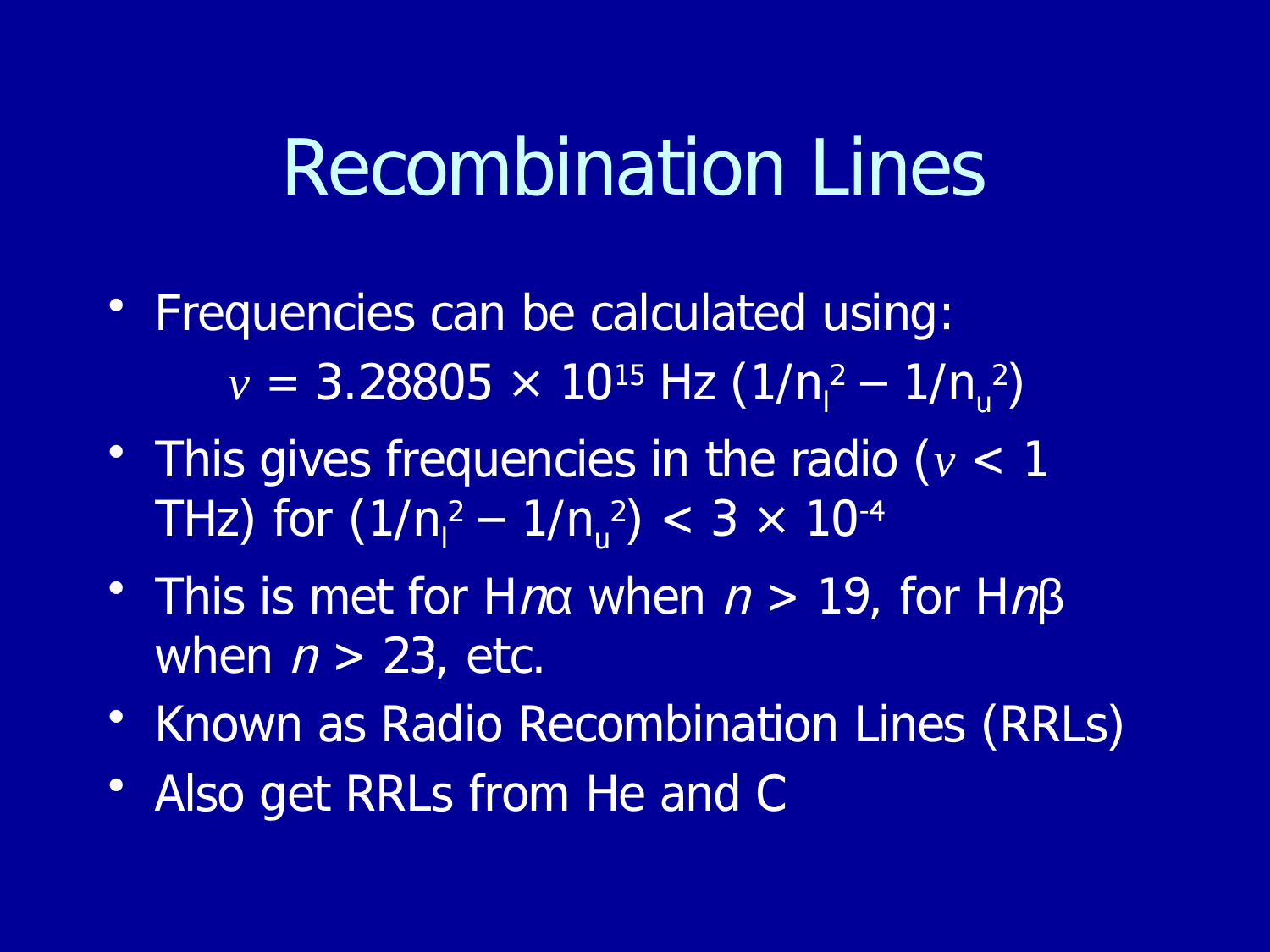

# Recombination Lines
Frequencies can be calculated using:
ν = 3.28805 × 1015 Hz (1/nl2 – 1/nu2)
This gives frequencies in the radio (ν < 1 THz) for (1/nl2 – 1/nu2) < 3 × 10-4
This is met for Hnα when n > 19, for Hnβ when n > 23, etc.
Known as Radio Recombination Lines (RRLs)
Also get RRLs from He and C